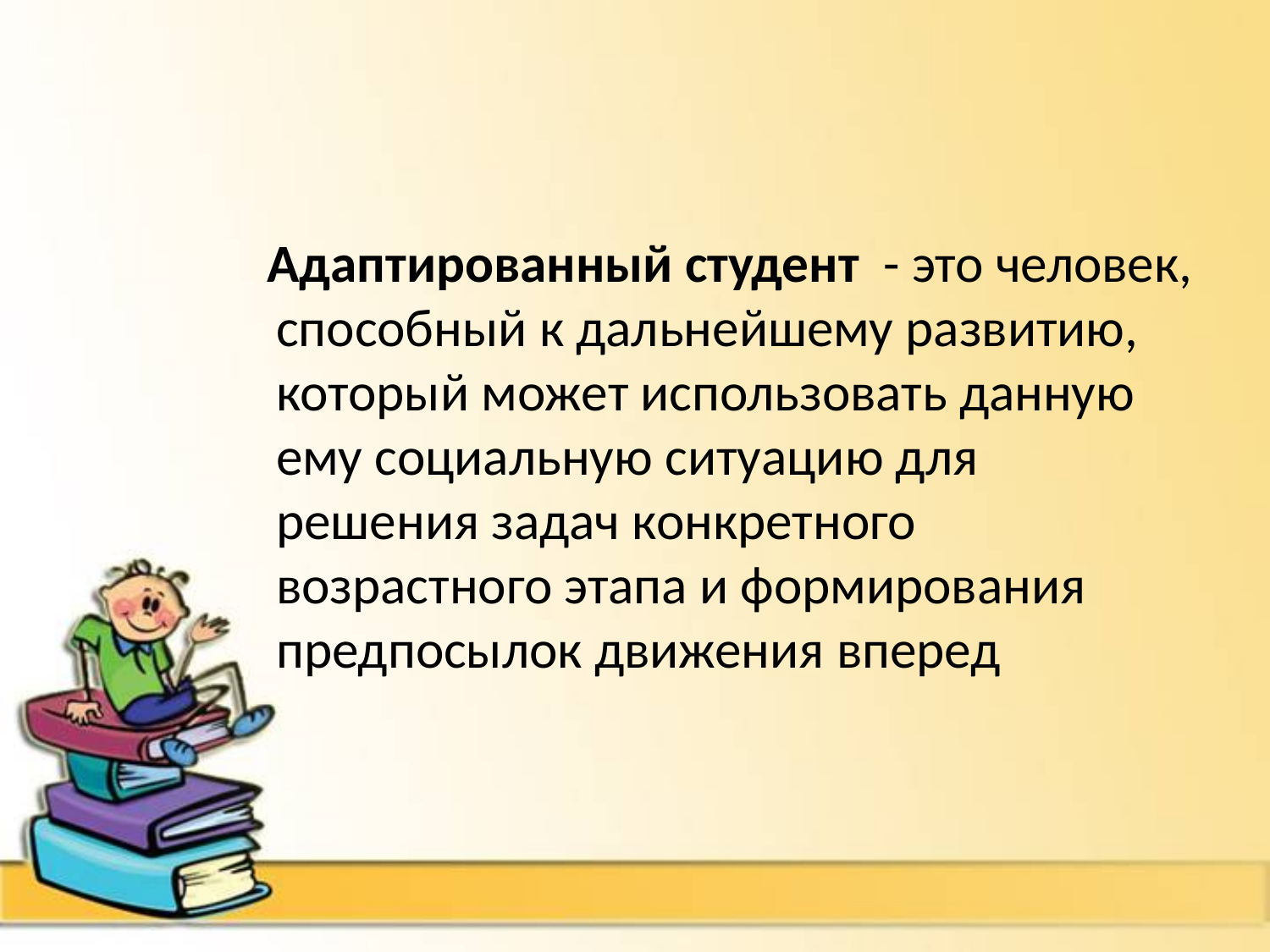

#
   Адаптированный студент  - это человек, способный к дальнейшему развитию, который может использовать данную ему социальную ситуацию для решения задач конкретного возрастного этапа и формирования предпосылок движения вперед